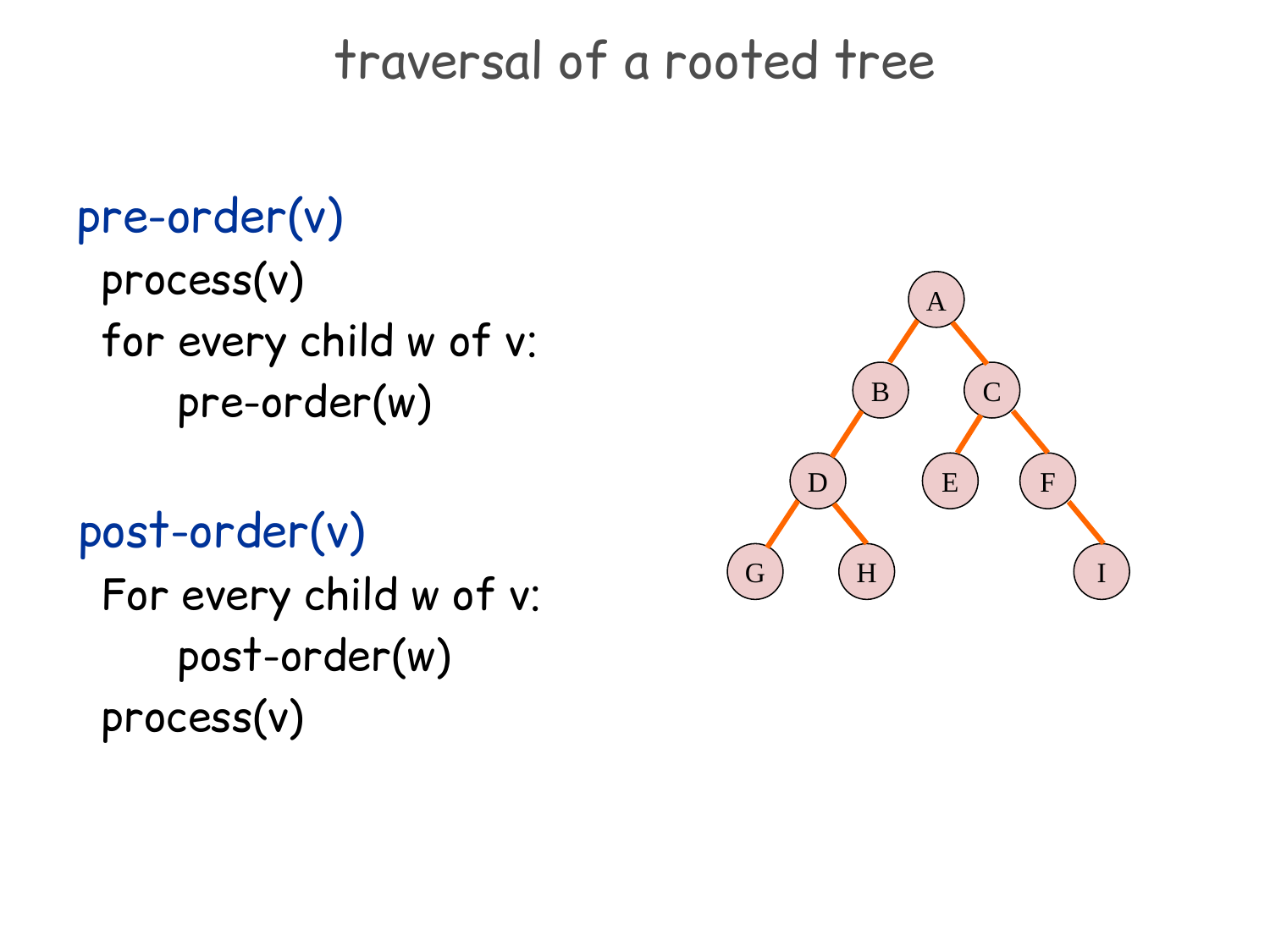

# traversal of a rooted tree
pre-order(v)
process(v)
for every child w of v:
      pre-order(w)

post-order(v)
For every child w of v:
      post-order(w)
process(v)

A

B
C

D
E
F

G
H
I